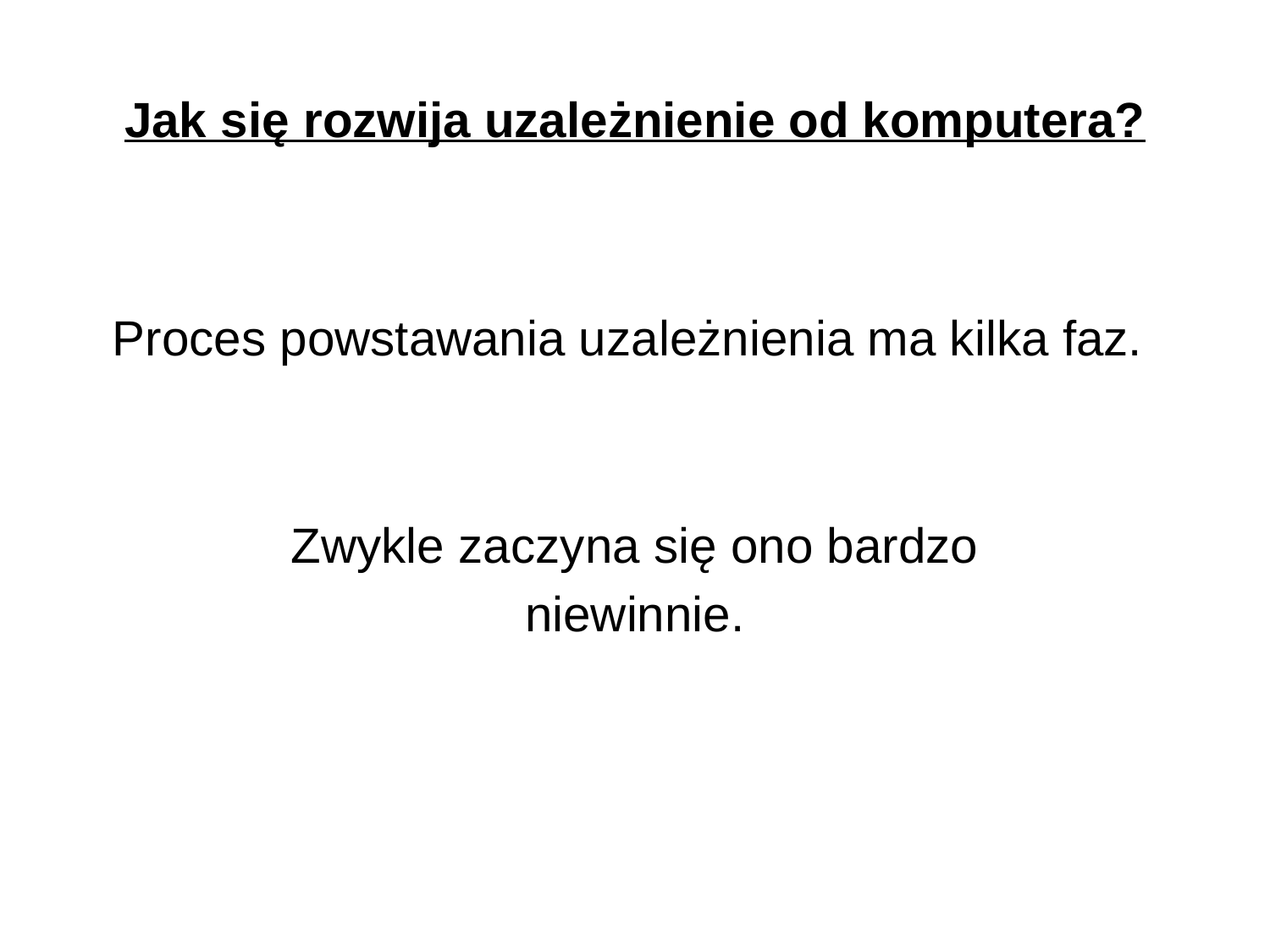

# Jak się rozwija uzależnienie od komputera?

Proces powstawania uzależnienia ma kilka faz.

Zwykle zaczyna się ono bardzo
niewinnie.